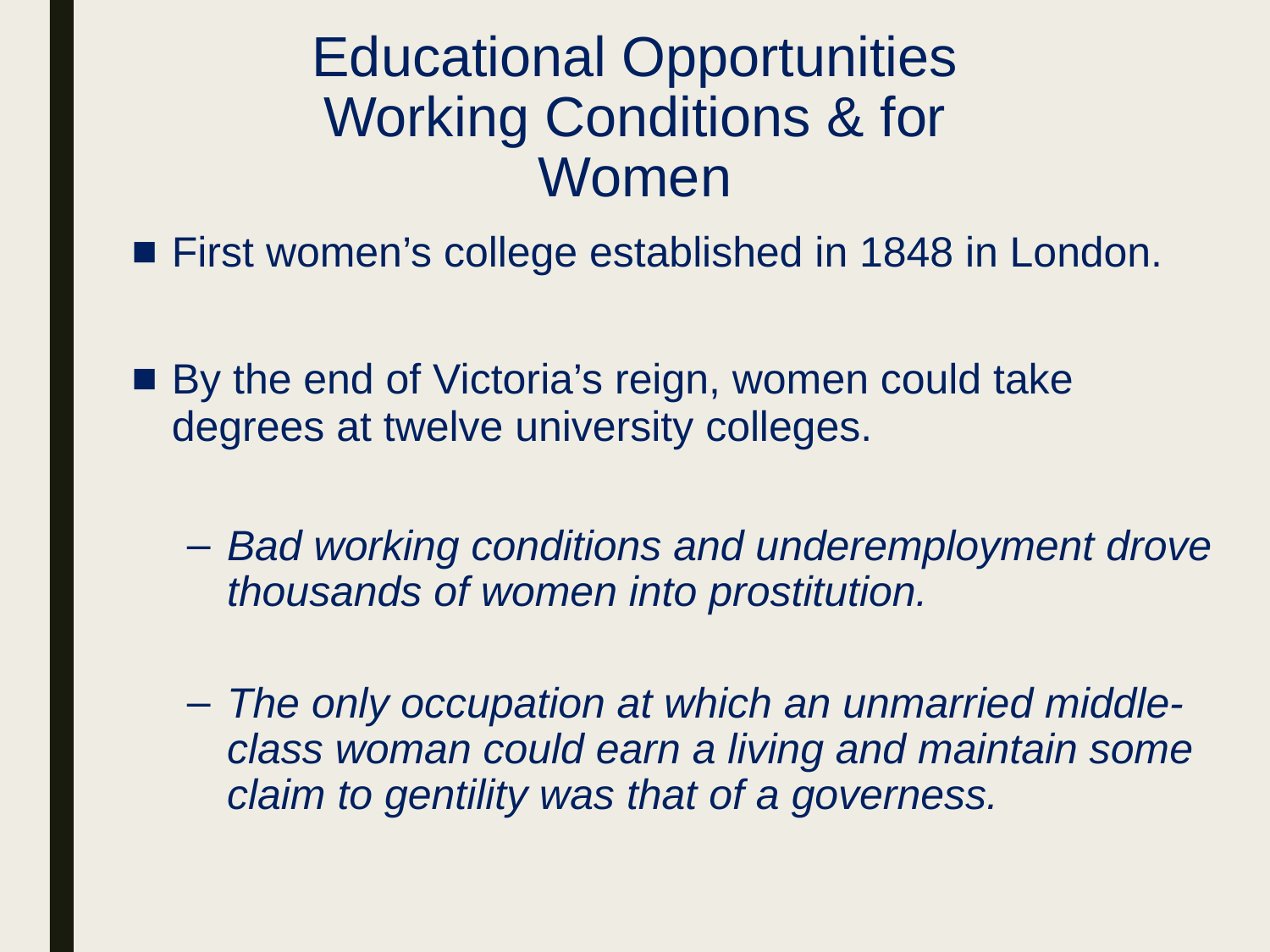

# Educational Opportunities Working Conditions & for Women
First women’s college established in 1848 in London.

By the end of Victoria’s reign, women could take degrees at twelve university colleges.

Bad working conditions and underemployment drove thousands of women into prostitution.

The only occupation at which an unmarried middle-class woman could earn a living and maintain some claim to gentility was that of a governess.